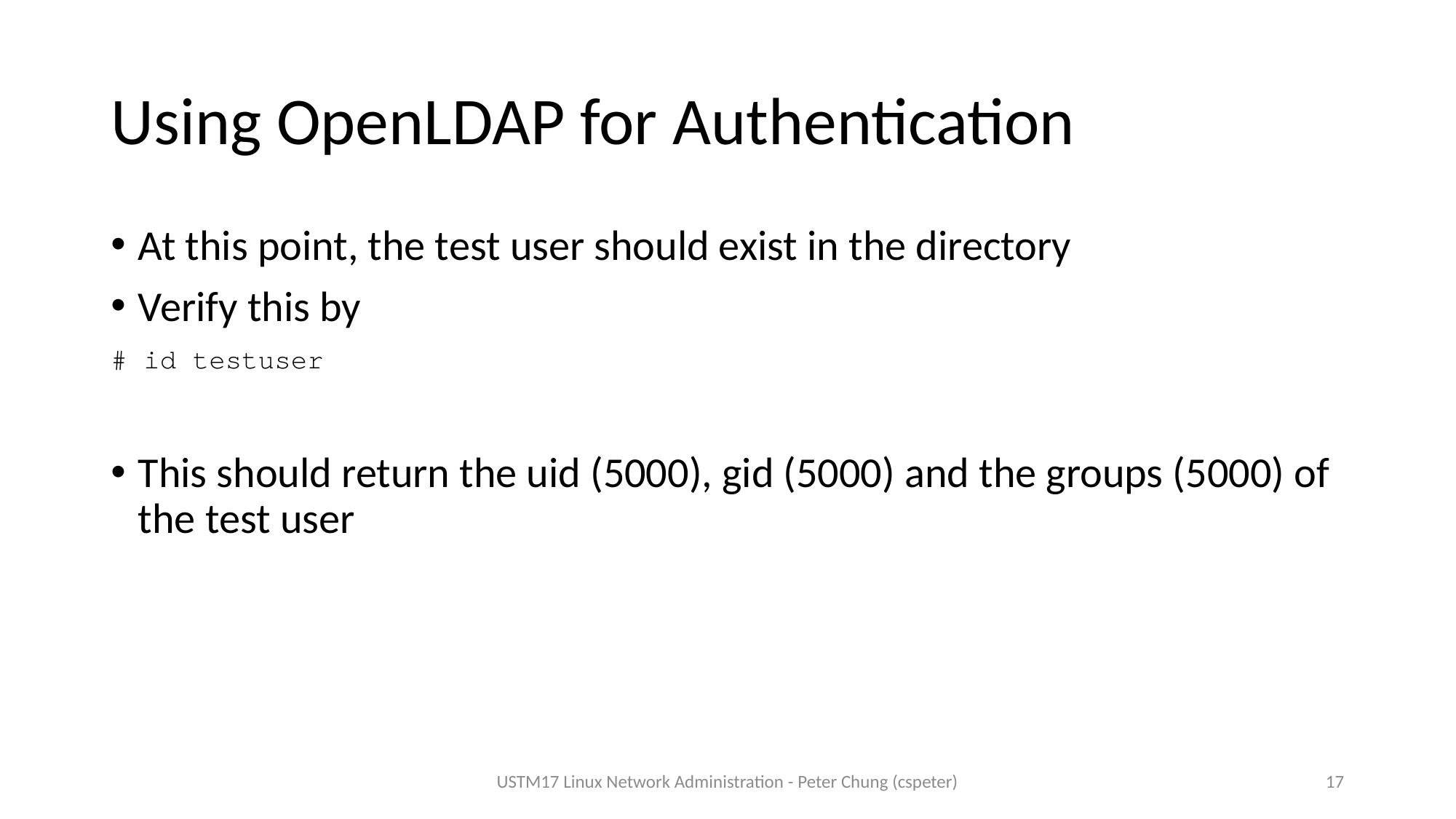

# Using OpenLDAP for Authentication
At this point, the test user should exist in the directory
Verify this by
# id testuser

This should return the uid (5000), gid (5000) and the groups (5000) of the test user
USTM17 Linux Network Administration - Peter Chung (cspeter)
17